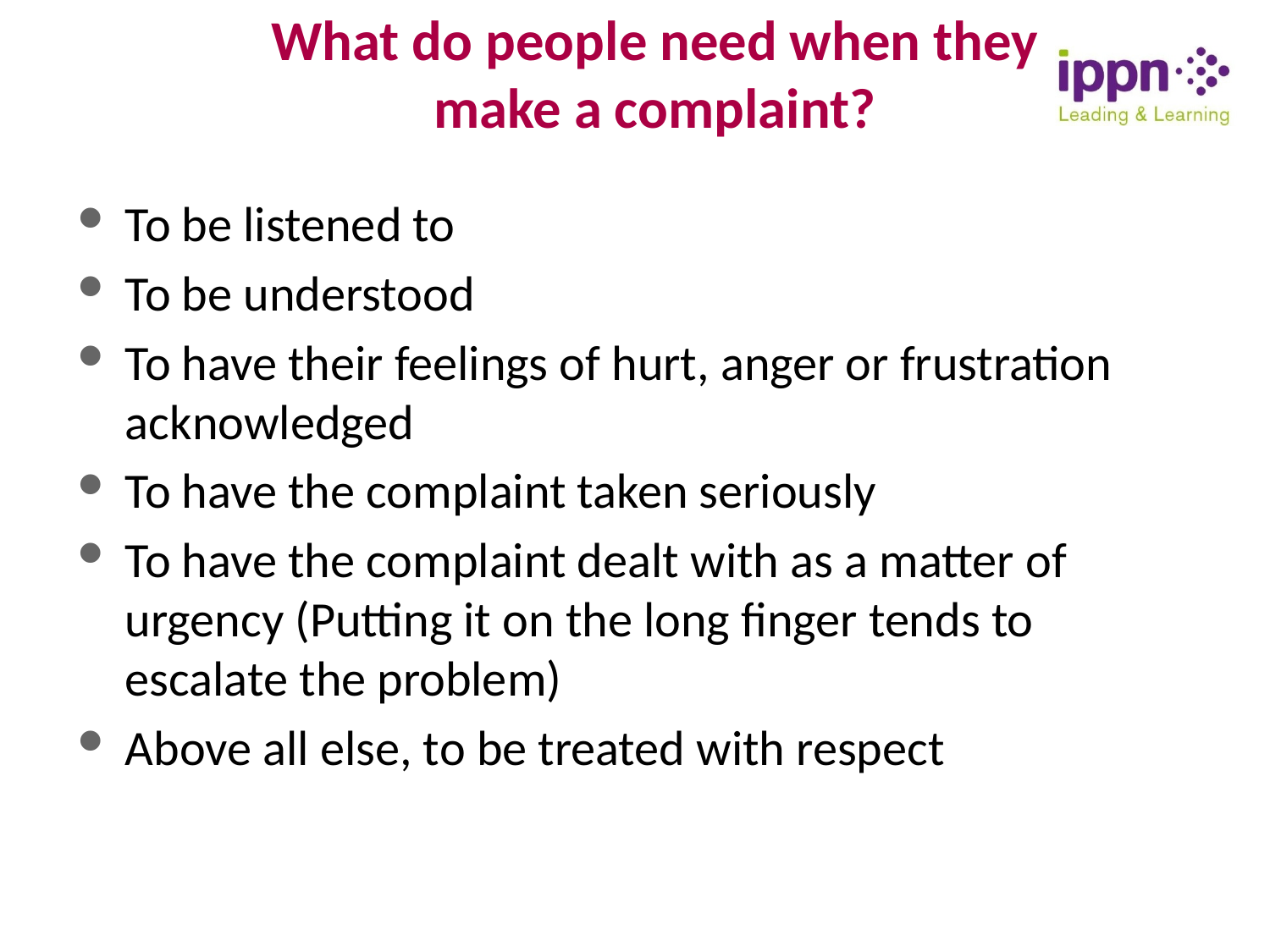

# What do people need when they make a complaint?
To be listened to
To be understood
To have their feelings of hurt, anger or frustration acknowledged
To have the complaint taken seriously
To have the complaint dealt with as a matter of urgency (Putting it on the long finger tends to escalate the problem)
Above all else, to be treated with respect